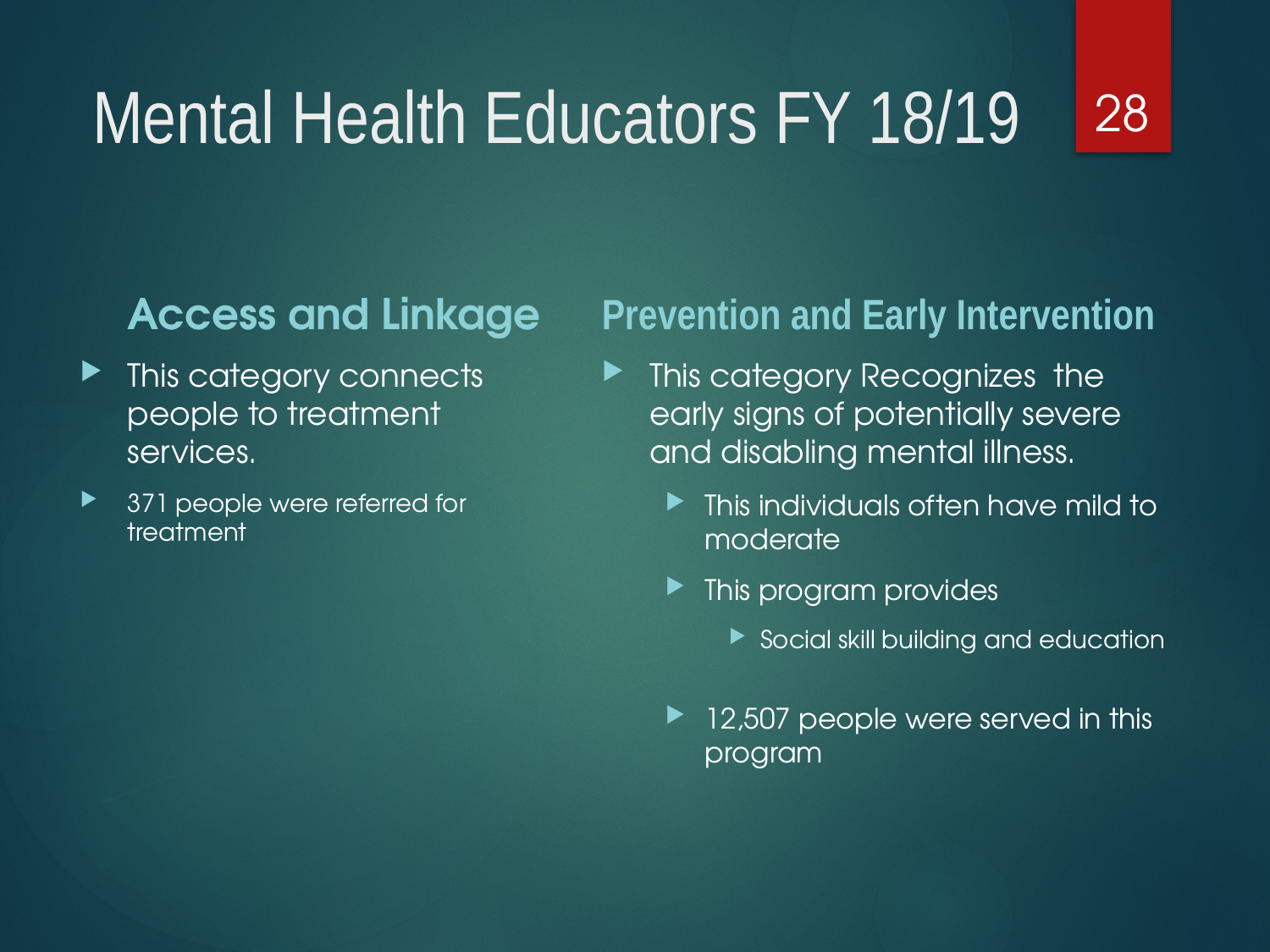

28
# Mental Health Educators FY 18/19
Access and Linkage
Prevention and Early Intervention
This category connects people to treatment services.
371 people were referred for treatment

This category Recognizes  the early signs of potentially severe and disabling mental illness.
This individuals often have mild to moderate
This program provides
Social skill building and education
12,507 people were served in this program